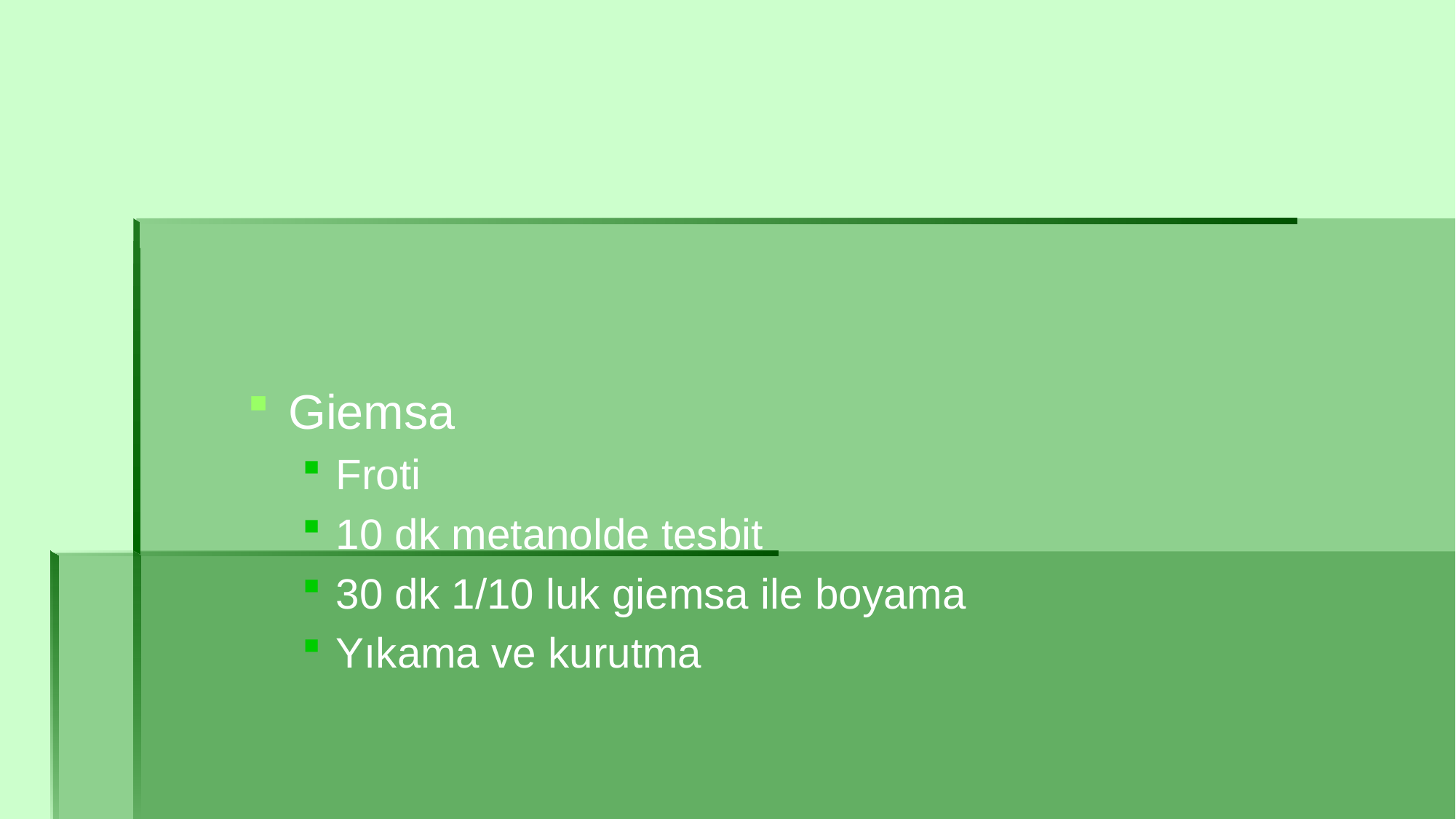

#
Giemsa
Froti
10 dk metanolde tesbit
30 dk 1/10 luk giemsa ile boyama
Yıkama ve kurutma